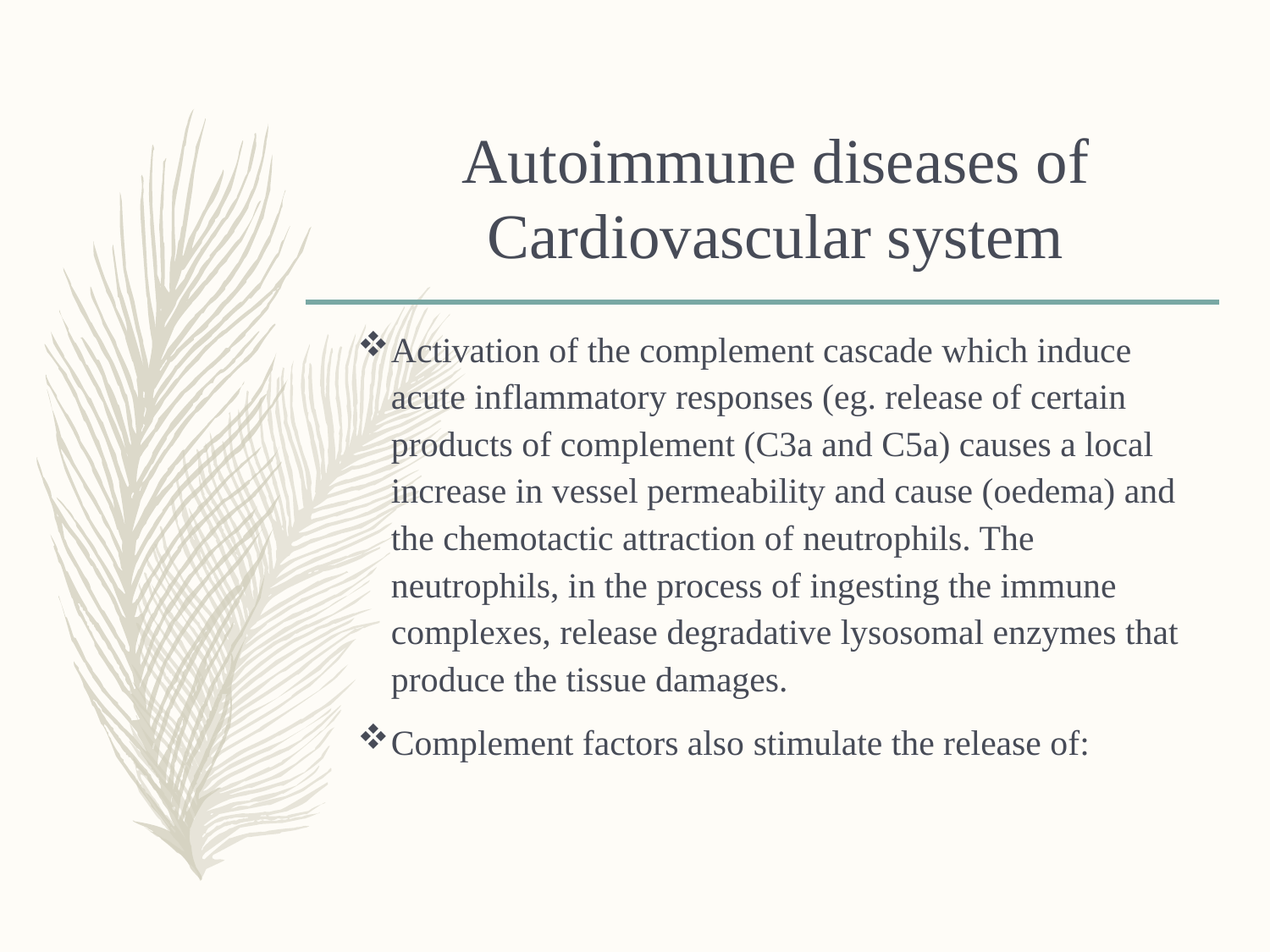

# Autoimmune diseases of Cardiovascular system
Activation of the complement cascade which induce acute inflammatory responses (eg. release of certain products of complement (C3a and C5a) causes a local increase in vessel permeability and cause (oedema) and the chemotactic attraction of neutrophils. The neutrophils, in the process of ingesting the immune complexes, release degradative lysosomal enzymes that produce the tissue damages.
Complement factors also stimulate the release of: